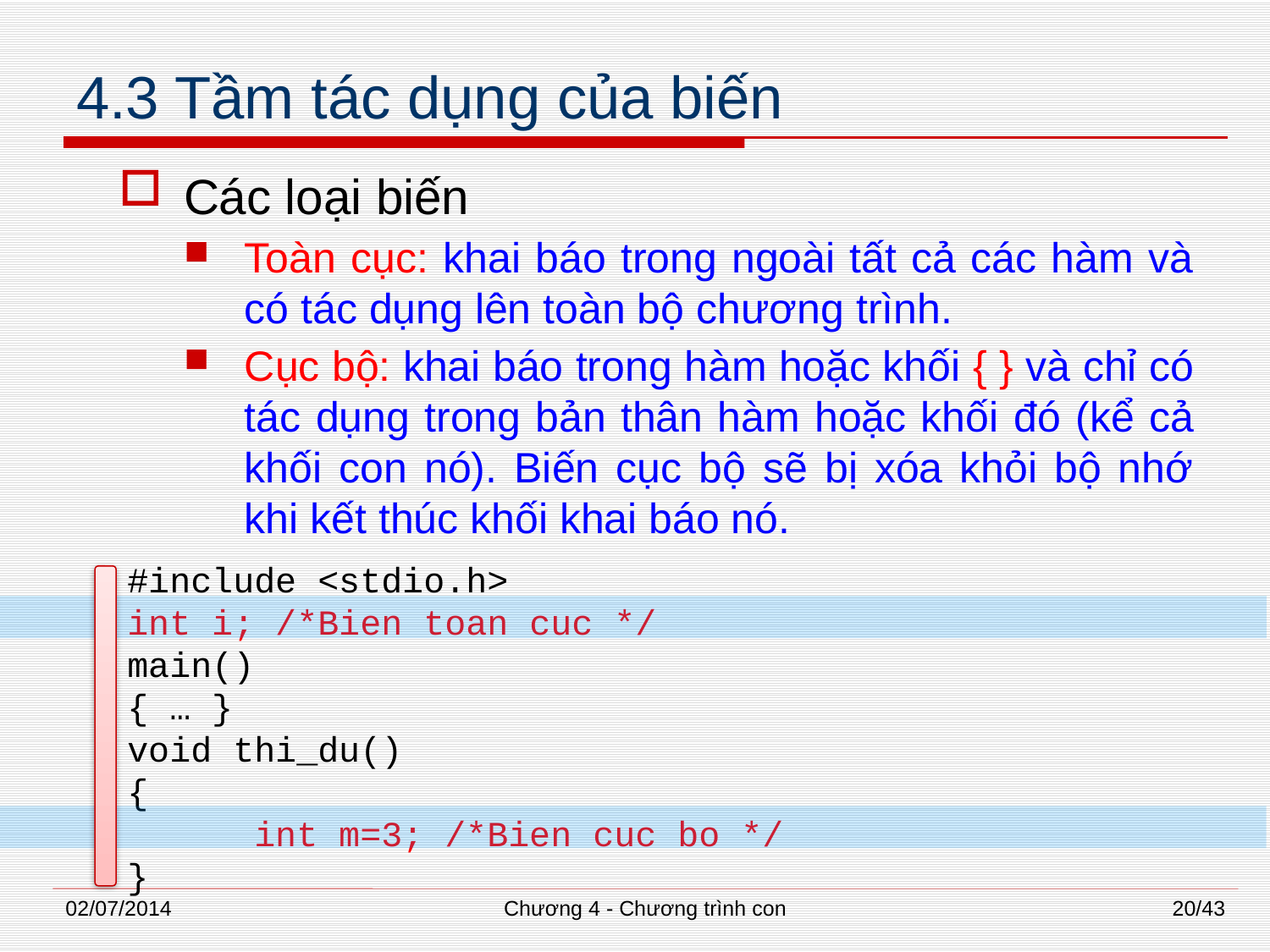

# 4.3 Tầm tác dụng của biến
Các loại biến
Toàn cục: khai báo trong ngoài tất cả các hàm và có tác dụng lên toàn bộ chương trình.
Cục bộ: khai báo trong hàm hoặc khối { } và chỉ có tác dụng trong bản thân hàm hoặc khối đó (kể cả khối con nó). Biến cục bộ sẽ bị xóa khỏi bộ nhớ khi kết thúc khối khai báo nó.
#include <stdio.h>
int i; /*Bien toan cuc */
main()
{ … }
void thi_du()
{
	int m=3; /*Bien cuc bo */
}

02/07/2014
Chương 4 - Chương trình con
20/43